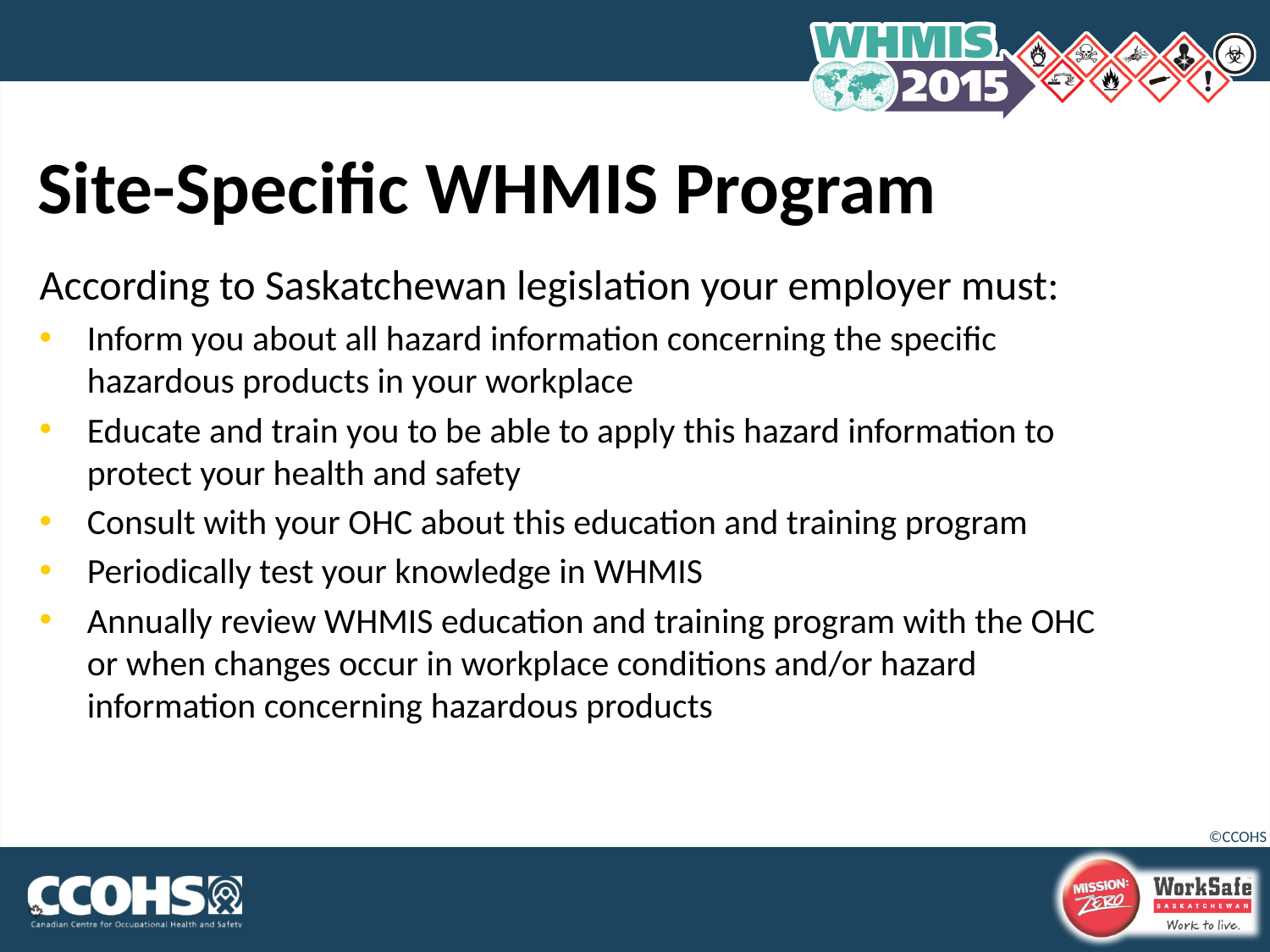

# Site-Specific WHMIS Program
According to Saskatchewan legislation your employer must:
Inform you about all hazard information concerning the specific hazardous products in your workplace
Educate and train you to be able to apply this hazard information to protect your health and safety
Consult with your OHC about this education and training program
Periodically test your knowledge in WHMIS
Annually review WHMIS education and training program with the OHC or when changes occur in workplace conditions and/or hazard information concerning hazardous products